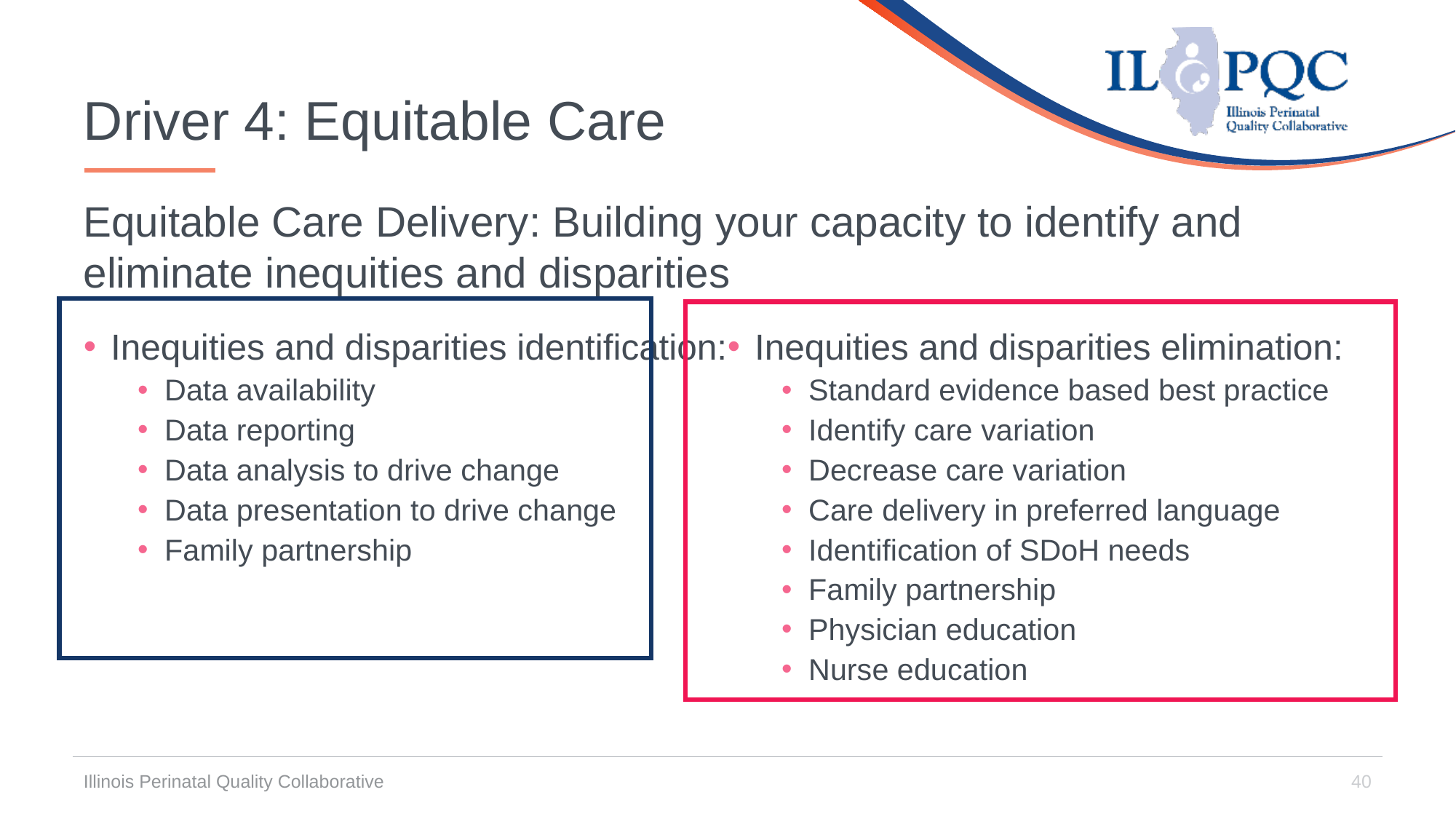

# Driver 4: Equitable Care
Equitable Care Delivery: Building your capacity to identify and eliminate inequities and disparities

Inequities and disparities identification:
Data availability
Data reporting
Data analysis to drive change
Data presentation to drive change
Family partnership

Inequities and disparities elimination:
Standard evidence based best practice
Identify care variation
Decrease care variation
Care delivery in preferred language
Identification of SDoH needs
Family partnership
Physician education
Nurse education

Illinois Perinatal Quality Collaborative
40